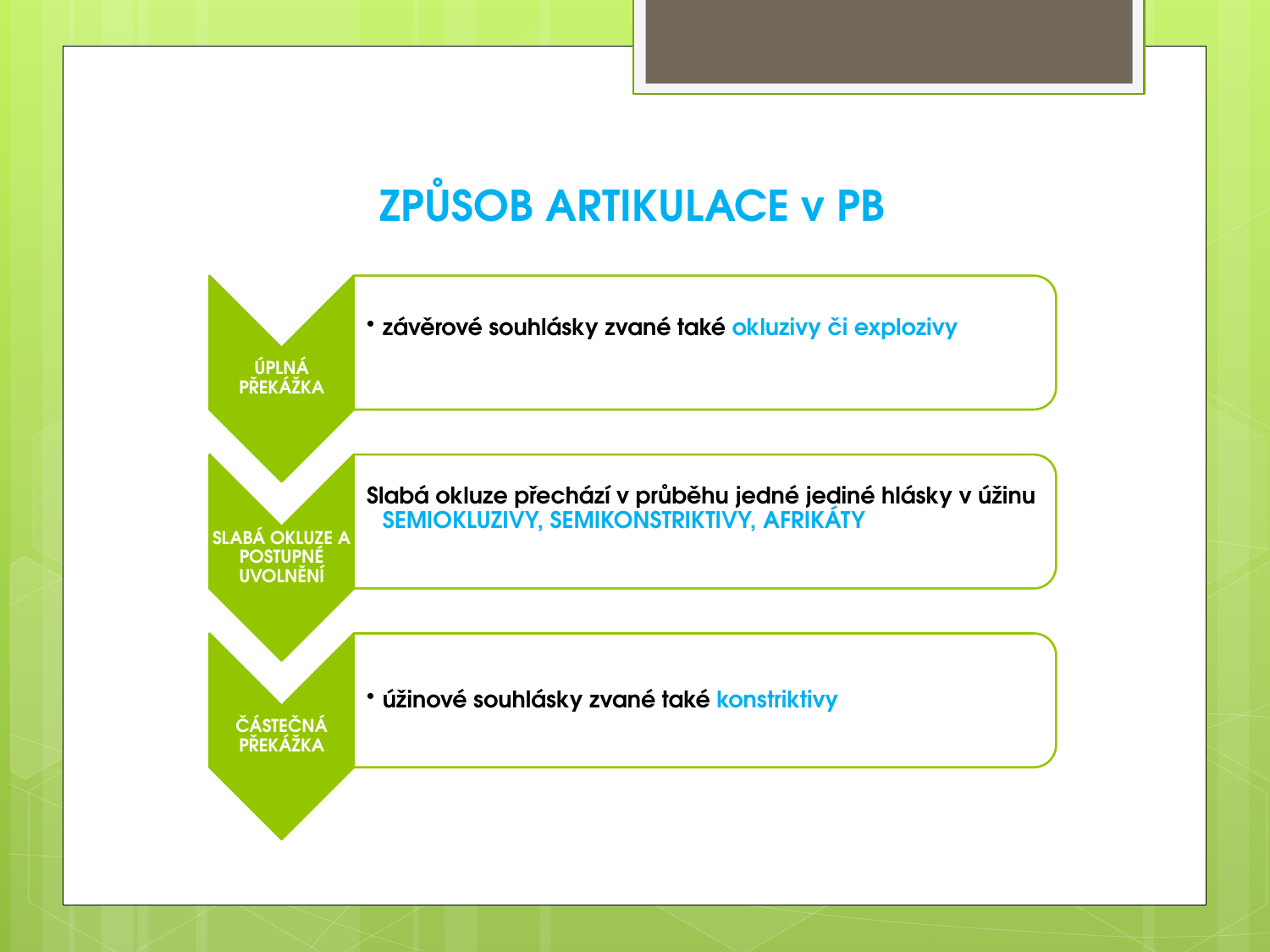

# ZPŮSOB ARTIKULACE v PB

ÚPLNÁ PŘEKÁŽKA
závěrové souhlásky zvané také okluzivy či explozivy

SLABÁ OKLUZE A POSTUPNÉ UVOLNĚNÍ
Slabá okluze přechází v průběhu jedné jediné hlásky v úžinu
SEMIOKLUZIVY, SEMIKONSTRIKTIVY, AFRIKÁTY

ČÁSTEČNÁ PŘEKÁŽKA
úžinové souhlásky zvané také konstriktivy